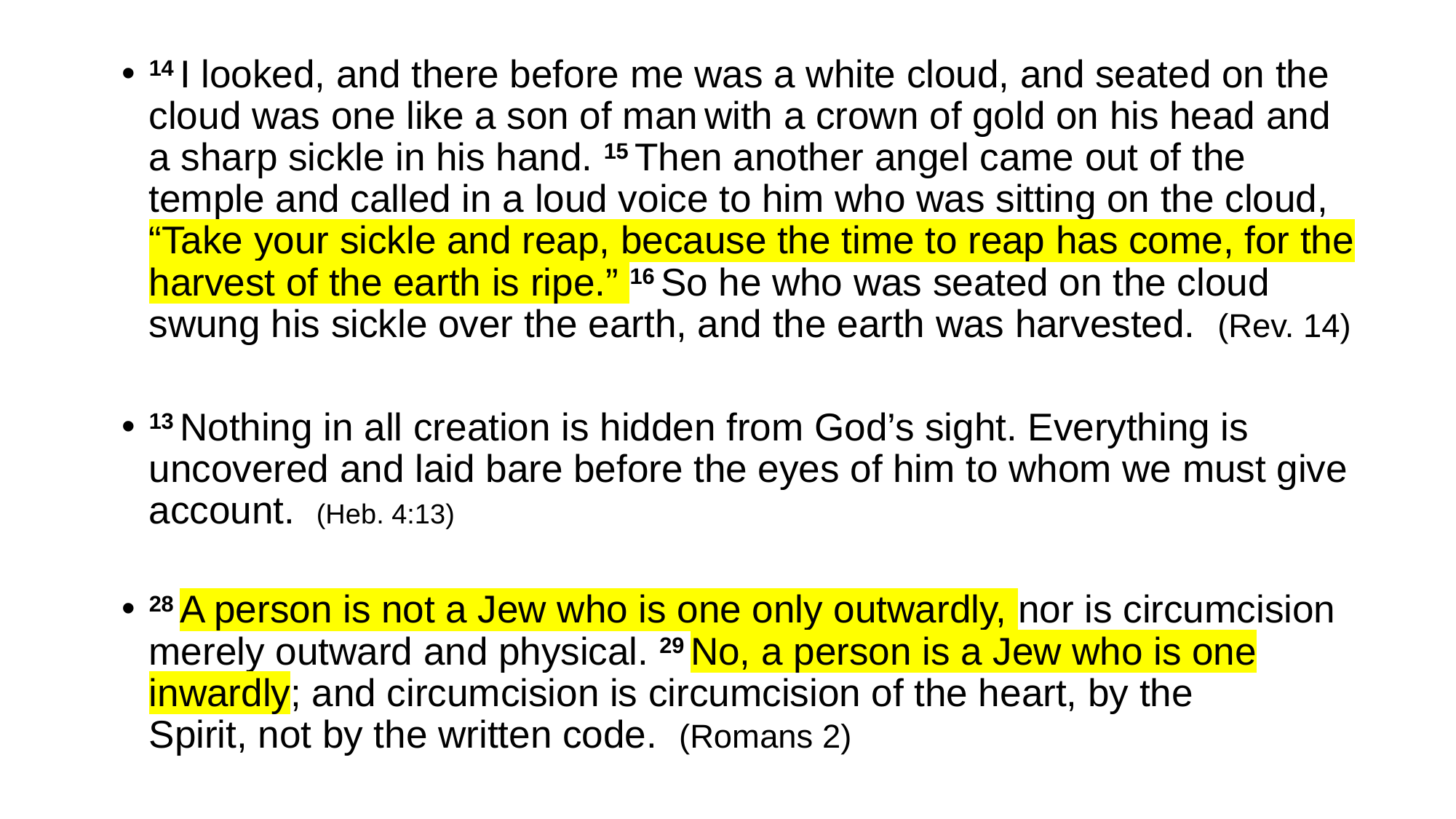

14 I looked, and there before me was a white cloud, and seated on the cloud was one like a son of man with a crown of gold on his head and a sharp sickle in his hand. 15 Then another angel came out of the temple and called in a loud voice to him who was sitting on the cloud, “Take your sickle and reap, because the time to reap has come, for the harvest of the earth is ripe.” 16 So he who was seated on the cloud swung his sickle over the earth, and the earth was harvested.  (Rev. 14)

13 Nothing in all creation is hidden from God’s sight. Everything is uncovered and laid bare before the eyes of him to whom we must give account.  (Heb. 4:13)

28 A person is not a Jew who is one only outwardly, nor is circumcision merely outward and physical. 29 No, a person is a Jew who is one inwardly; and circumcision is circumcision of the heart, by the Spirit, not by the written code.  (Romans 2)